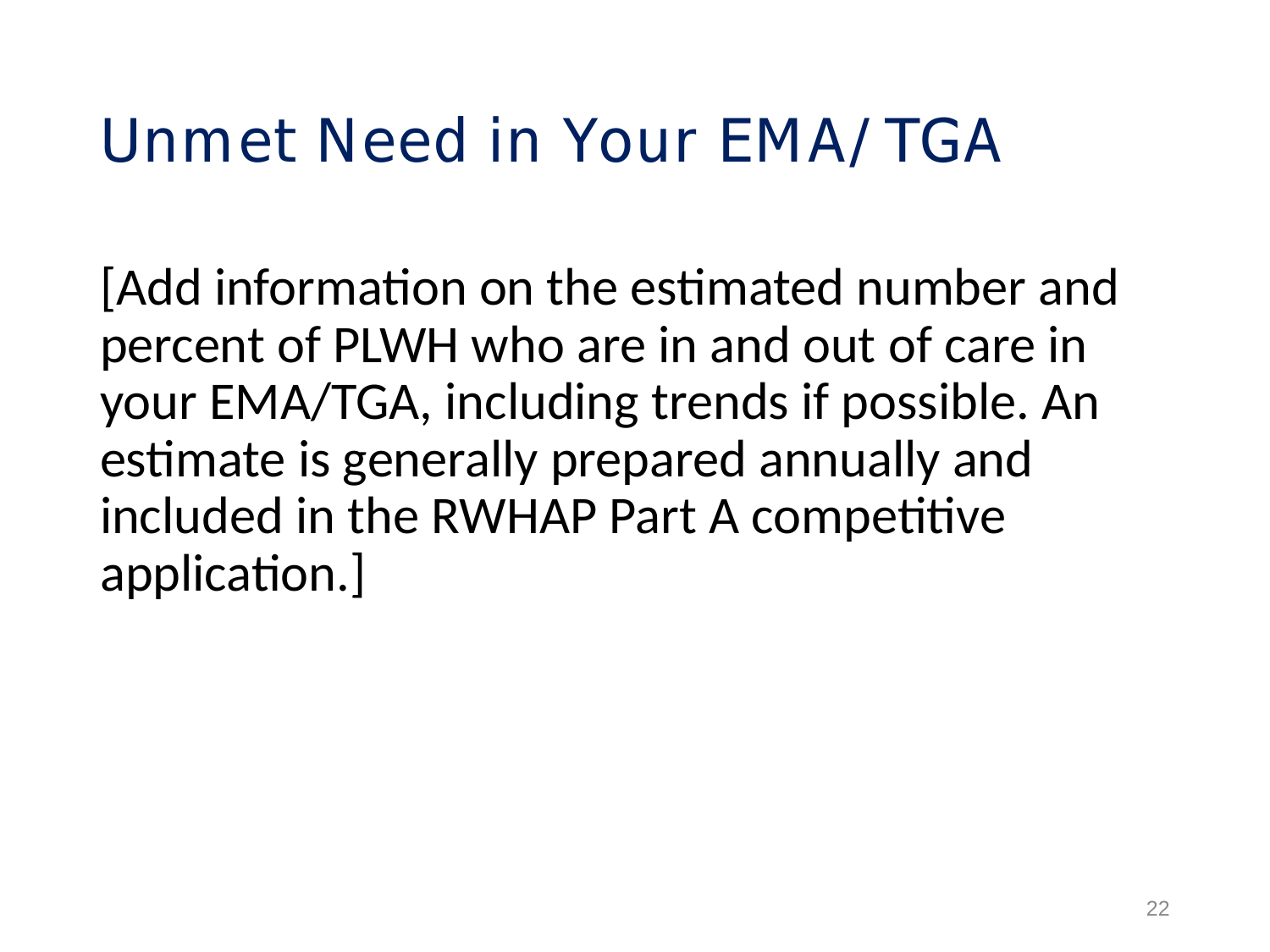

# Unmet Need in Your EMA/TGA
[Add information on the estimated number and percent of PLWH who are in and out of care in your EMA/TGA, including trends if possible. An estimate is generally prepared annually and included in the RWHAP Part A competitive application.]
22